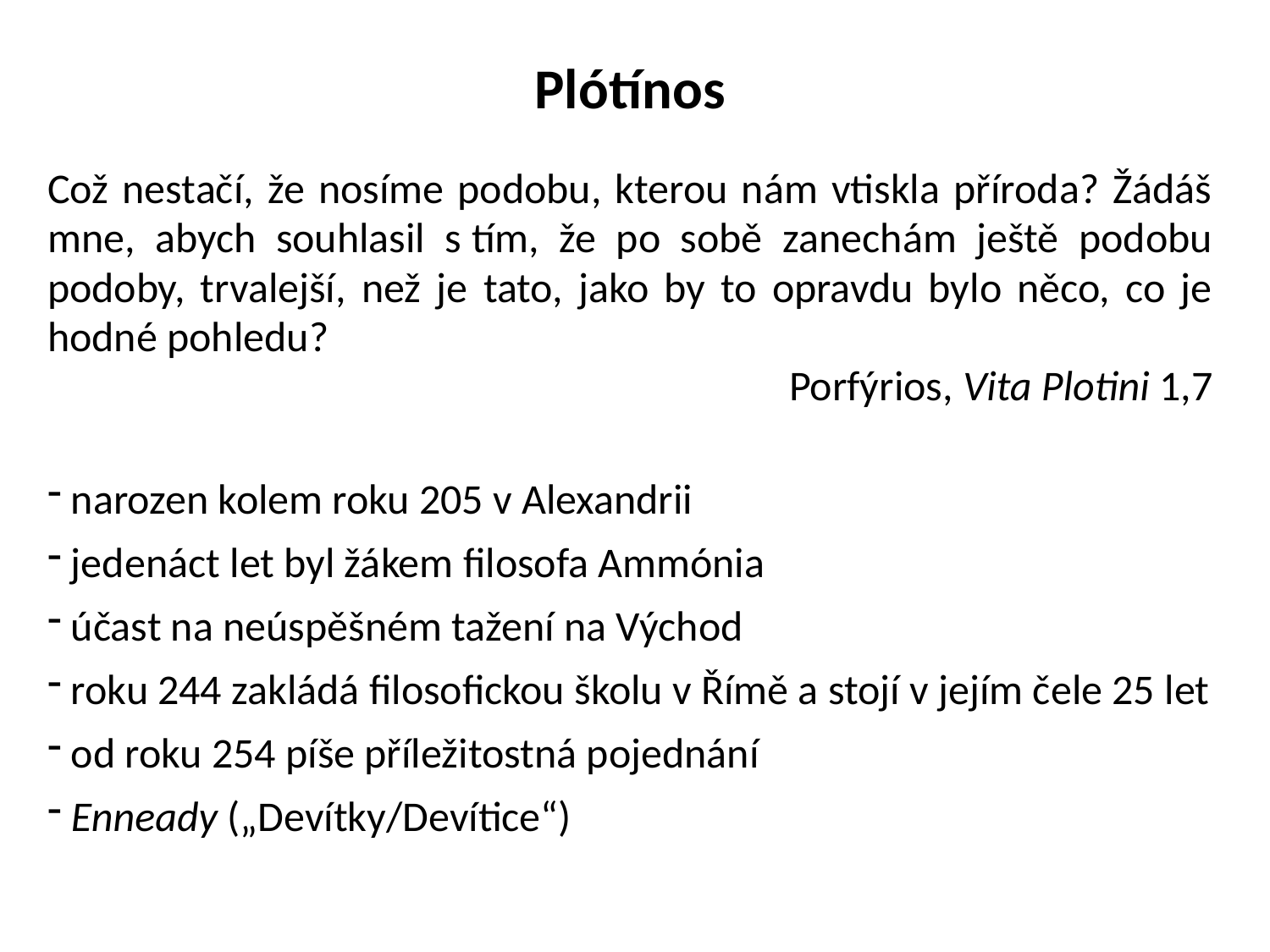

Plótínos

Což nestačí, že nosíme podobu, kterou nám vtiskla příroda? Žádáš mne, abych souhlasil s tím, že po sobě zanechám ještě podobu podoby, trvalejší, než je tato, jako by to opravdu bylo něco, co je hodné pohledu?
Porfýrios, Vita Plotini 1,7

 narozen kolem roku 205 v Alexandrii
 jedenáct let byl žákem filosofa Ammónia
 účast na neúspěšném tažení na Východ
 roku 244 zakládá filosofickou školu v Římě a stojí v jejím čele 25 let
 od roku 254 píše příležitostná pojednání
 Enneady („Devítky/Devítice“)